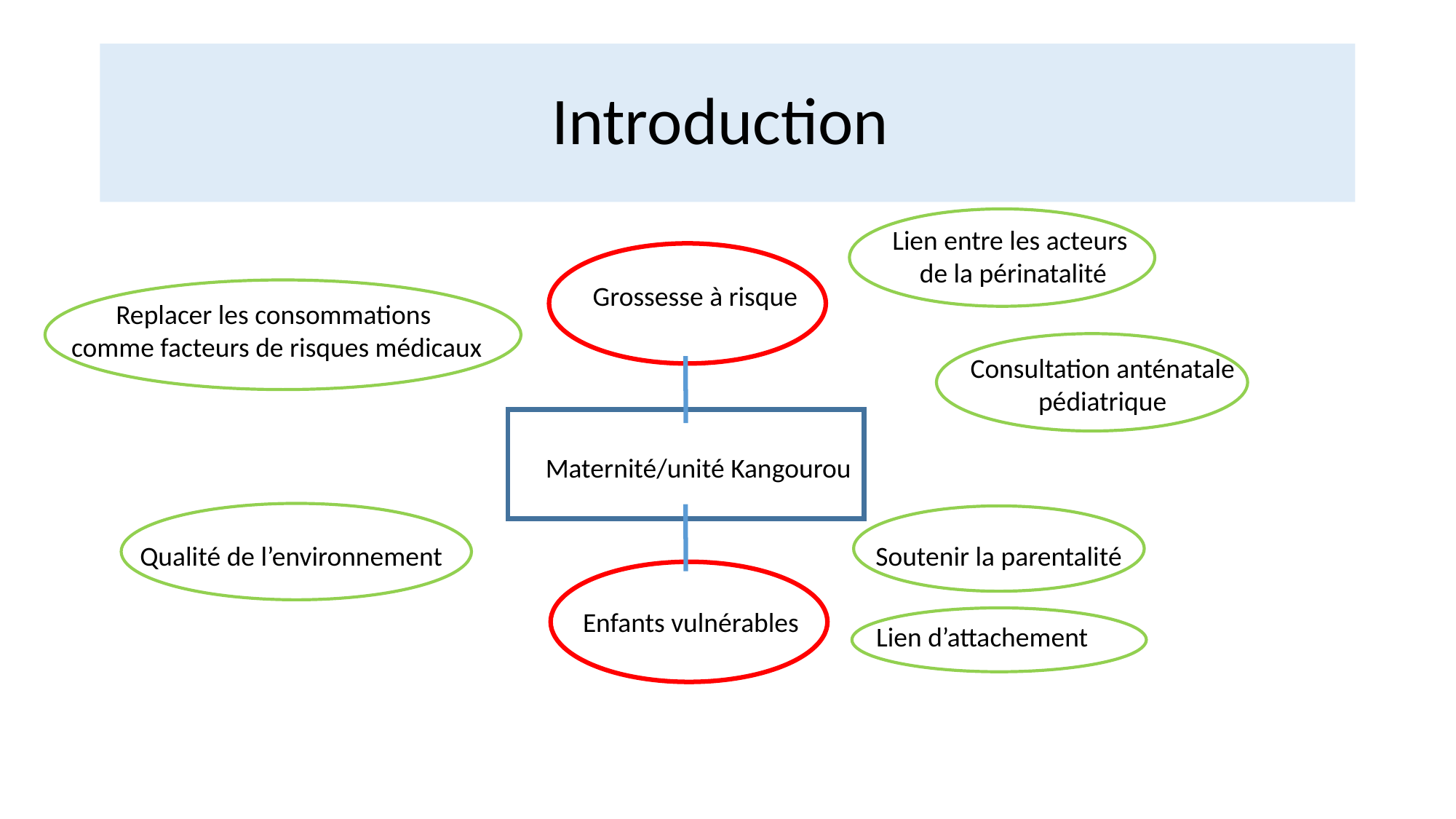

# Introduction

Lien entre les acteurs
de la périnatalité

Grossesse à risque

Replacer les consommations
comme facteurs de risques médicaux

Consultation anténatale
pédiatrique

Maternité/unité Kangourou

Qualité de l’environnement
Soutenir la parentalité

Enfants vulnérables

Lien d’attachement